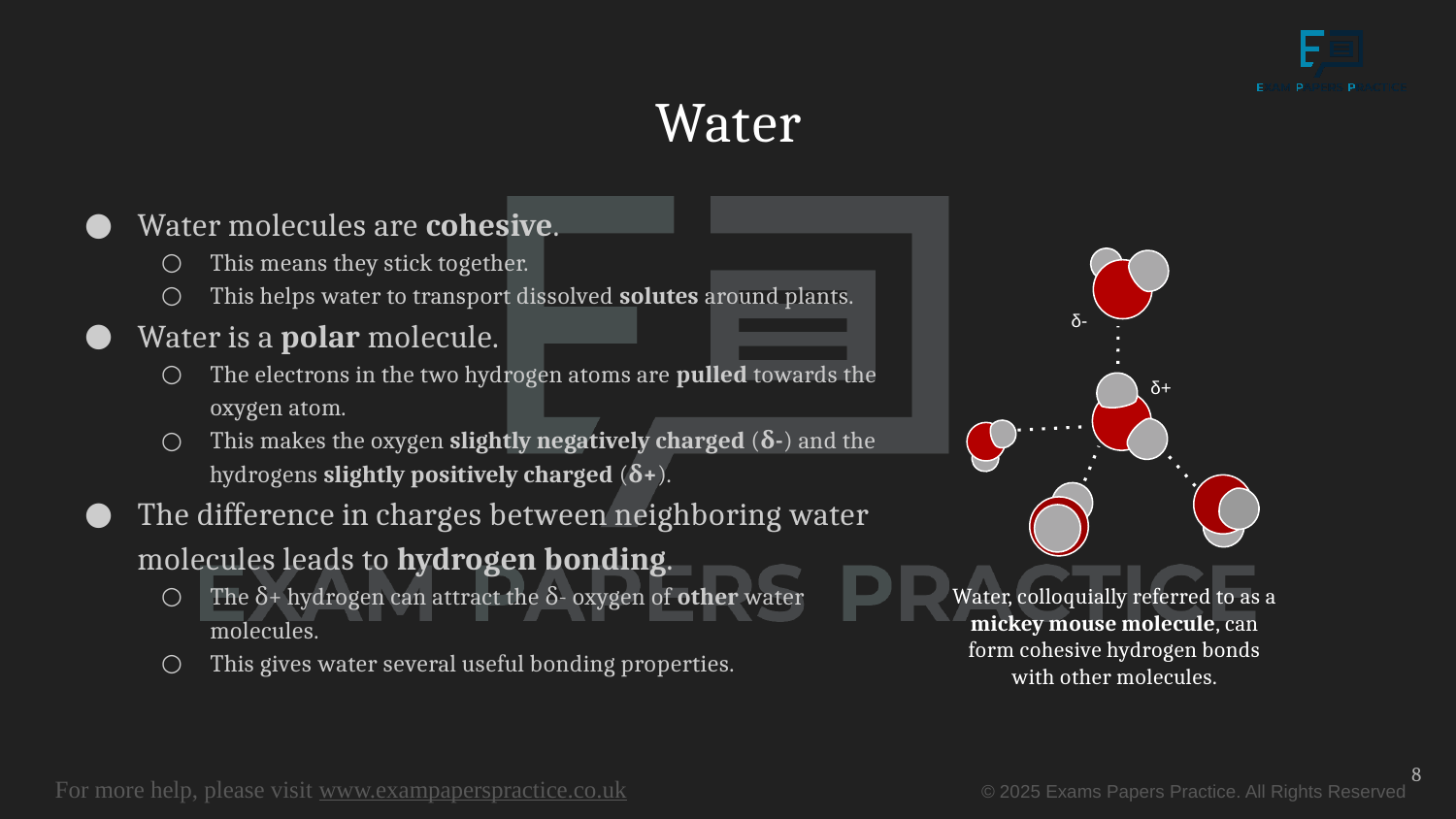

# Water

Water molecules are cohesive.
This means they stick together.
This helps water to transport dissolved solutes around plants.
Water is a polar molecule.
The electrons in the two hydrogen atoms are pulled towards the oxygen atom.
This makes the oxygen slightly negatively charged (δ-) and the hydrogens slightly positively charged (δ+).
The difference in charges between neighboring water molecules leads to hydrogen bonding.
The δ+ hydrogen can attract the δ- oxygen of other water molecules.
This gives water several useful bonding properties.

δ-
δ+
Water, colloquially referred to as a mickey mouse molecule, can form cohesive hydrogen bonds with other molecules.
8